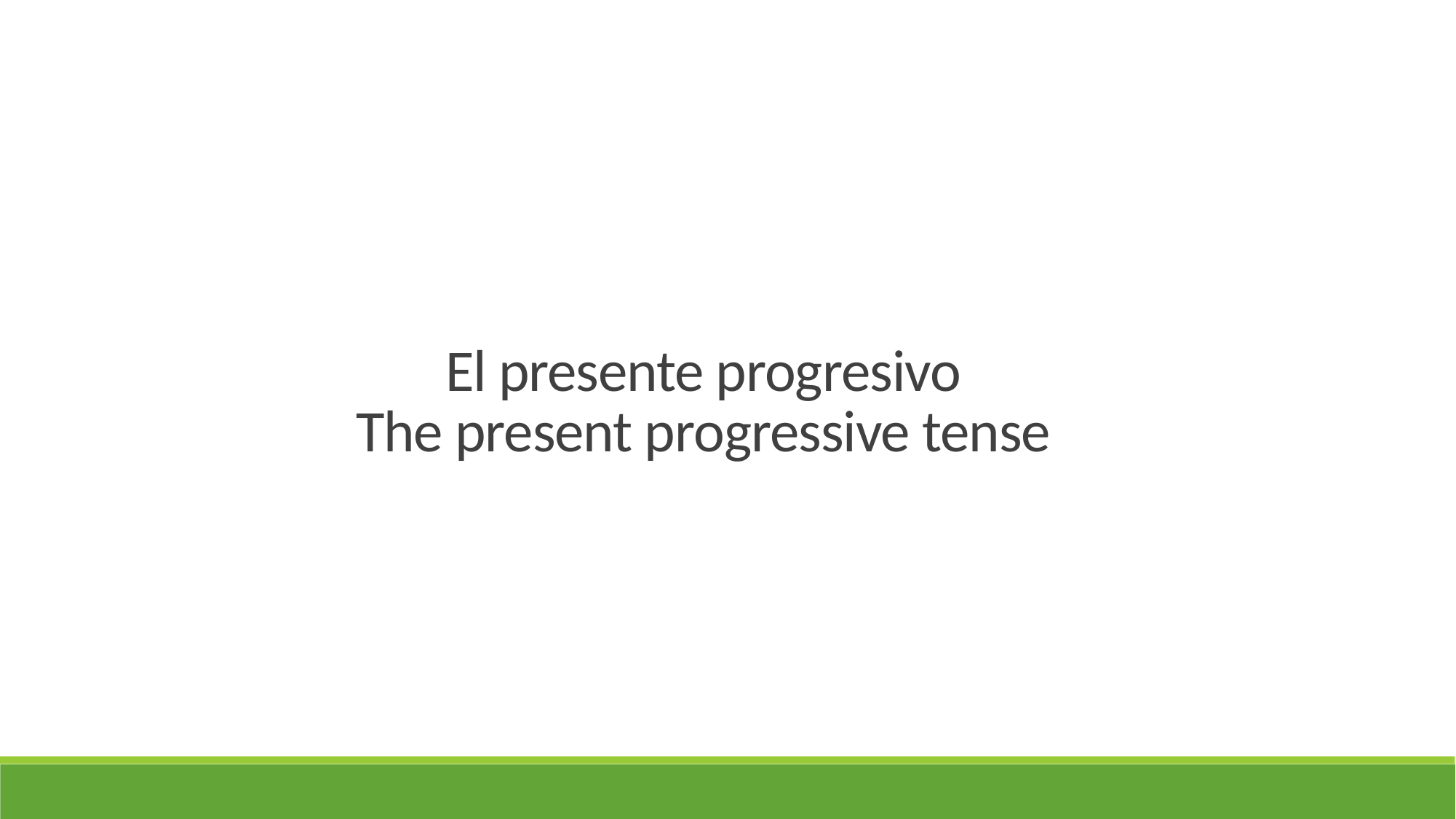

El presente progresivo
The present progressive tense